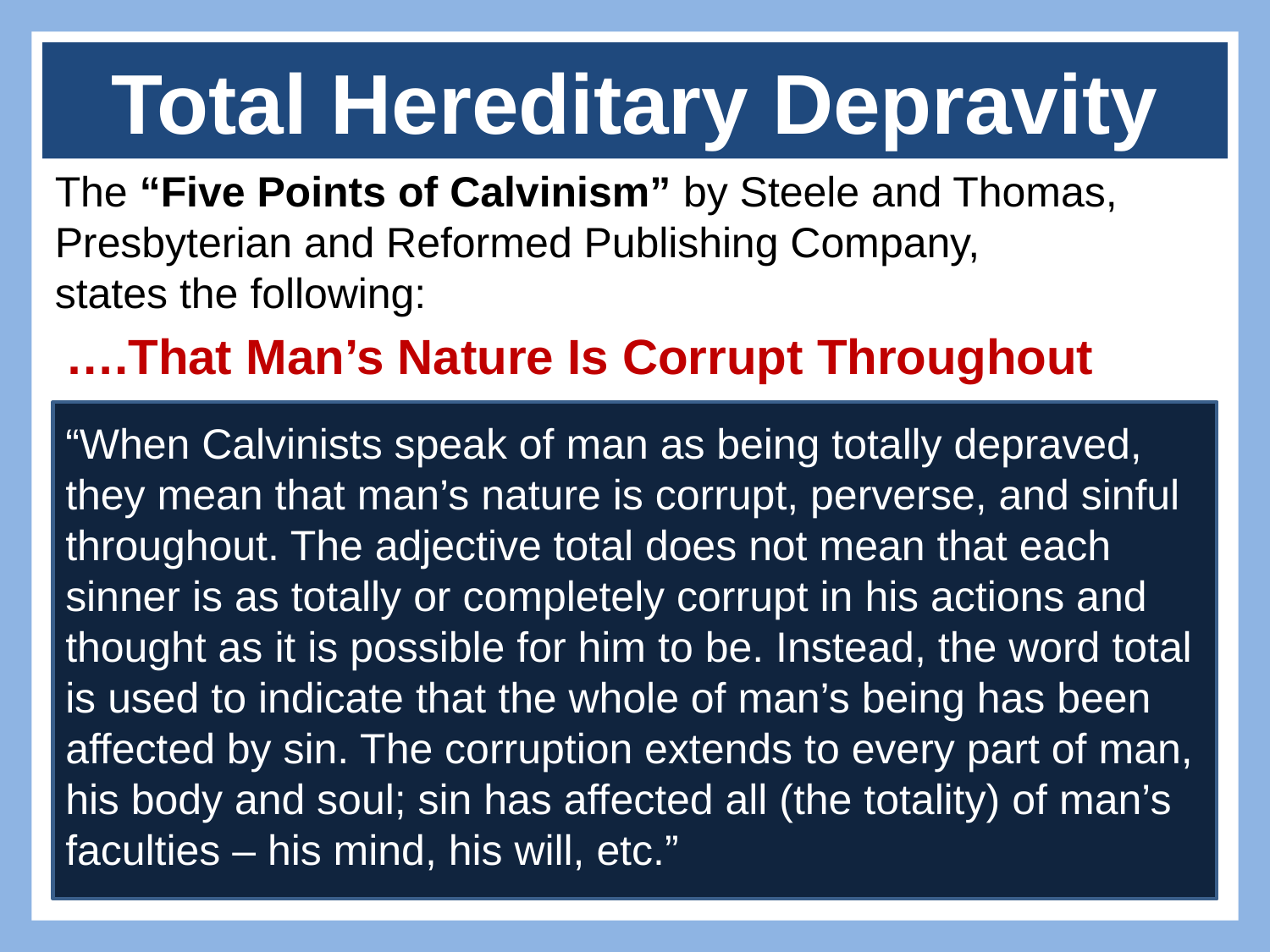

# Total Hereditary Depravity
The “Five Points of Calvinism” by Steele and Thomas, Presbyterian and Reformed Publishing Company,
states the following:
….That Man’s Nature Is Corrupt Throughout

“When Calvinists speak of man as being totally depraved, they mean that man’s nature is corrupt, perverse, and sinful throughout. The adjective total does not mean that each sinner is as totally or completely corrupt in his actions and thought as it is possible for him to be. Instead, the word total is used to indicate that the whole of man’s being has been affected by sin. The corruption extends to every part of man, his body and soul; sin has affected all (the totality) of man’s faculties – his mind, his will, etc.”